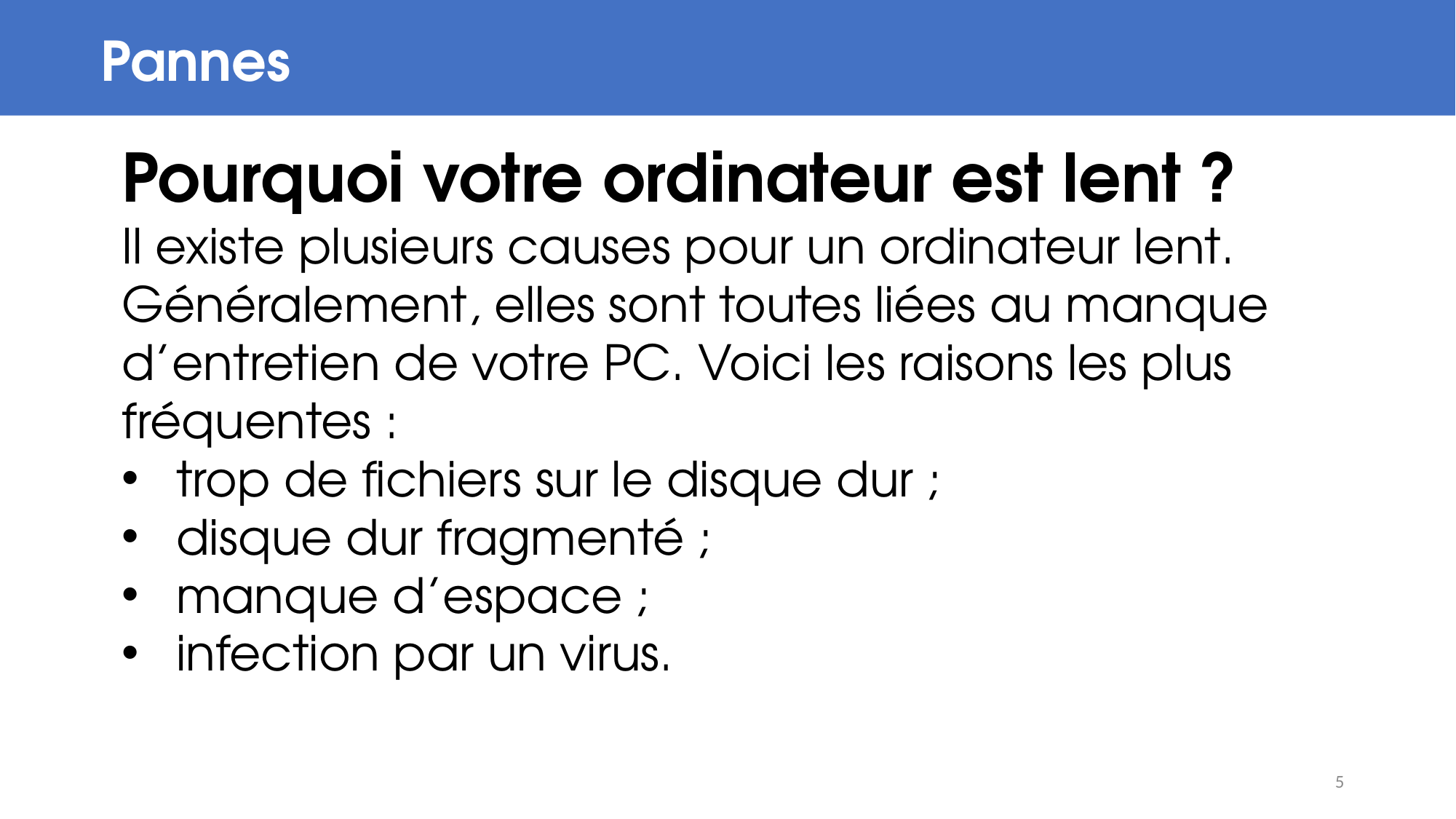

Pannes
Pourquoi votre ordinateur est lent ?
Il existe plusieurs causes pour un ordinateur lent. Généralement, elles sont toutes liées au manque d’entretien de votre PC. Voici les raisons les plus fréquentes :
trop de fichiers sur le disque dur ;
disque dur fragmenté ;
manque d’espace ;
infection par un virus.

5